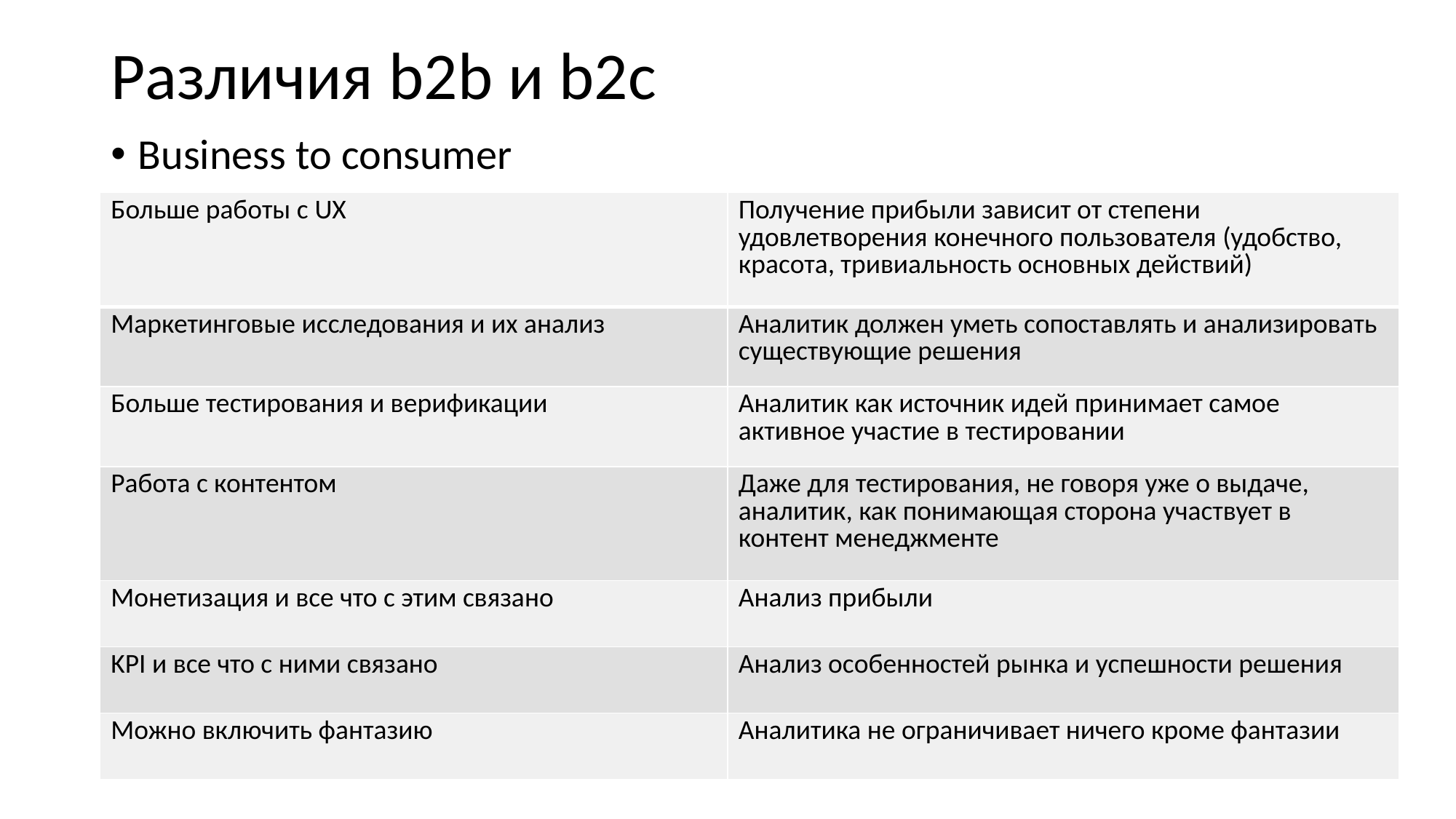

# Различия b2b и b2c
Business to consumer

| Больше работы с UX | Получение прибыли зависит от степени удовлетворения конечного пользователя (удобство, красота, тривиальность основных действий) |
| --- | --- |
| Маркетинговые исследования и их анализ | Аналитик должен уметь сопоставлять и анализировать существующие решения |
| Больше тестирования и верификации | Аналитик как источник идей принимает самое активное участие в тестировании |
| Работа с контентом | Даже для тестирования, не говоря уже о выдаче, аналитик, как понимающая сторона участвует в контент менеджменте |
| Монетизация и все что с этим связано | Анализ прибыли |
| KPI и все что с ними связано | Анализ особенностей рынка и успешности решения |
| Можно включить фантазию | Аналитика не ограничивает ничего кроме фантазии |